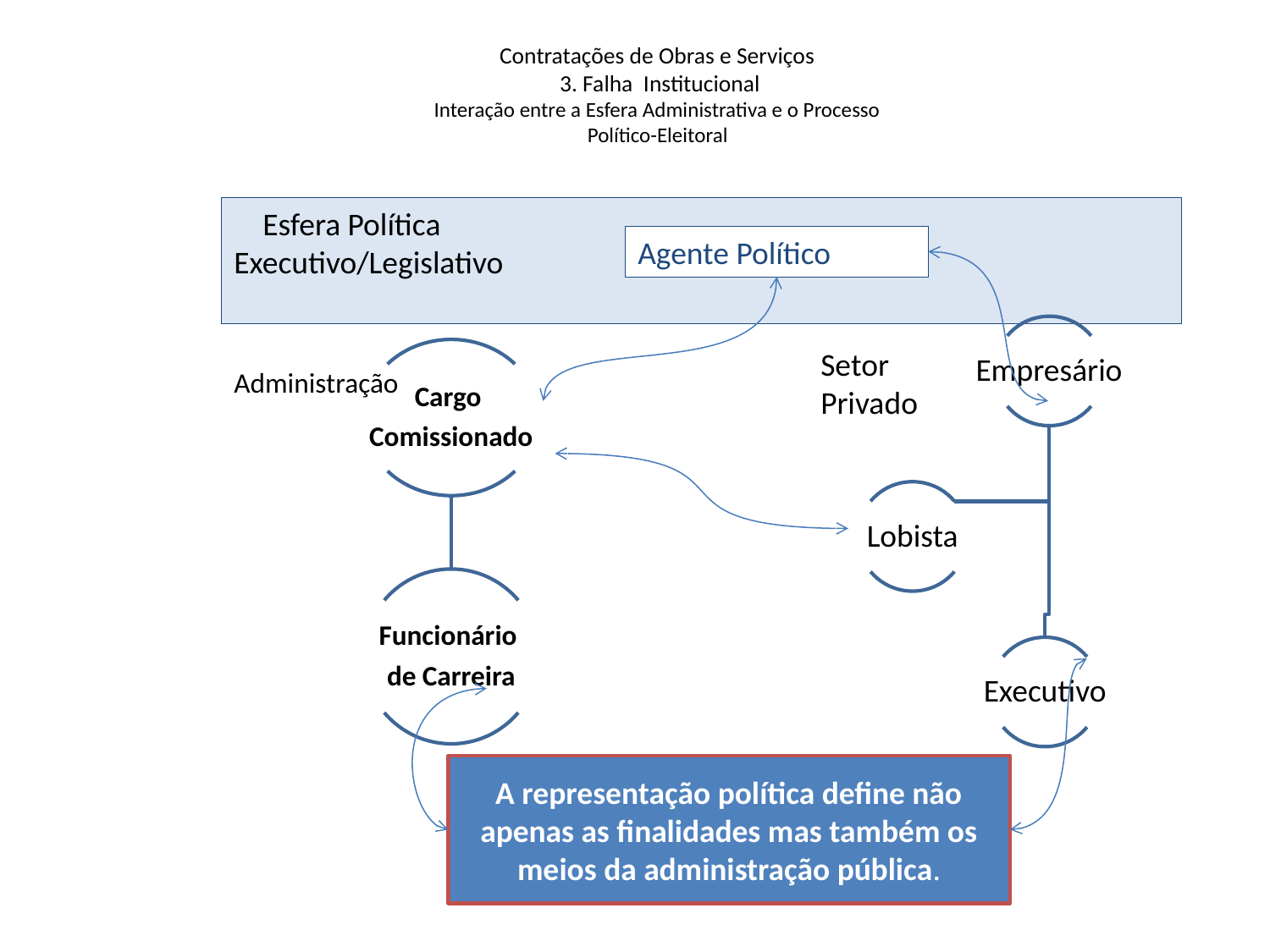

# Contratações de Obras e Serviços 3. Falha  Institucional Interação entre a Esfera Administrativa e o Processo Político-Eleitoral
    Esfera Política
Executivo/Legislativo

Agente Político
Empresário
Executivo
Lobista
Cargo
Comissionado
Funcionário
de Carreira
Setor Privado
Administração
A representação política define não apenas as finalidades mas também os meios da administração pública.